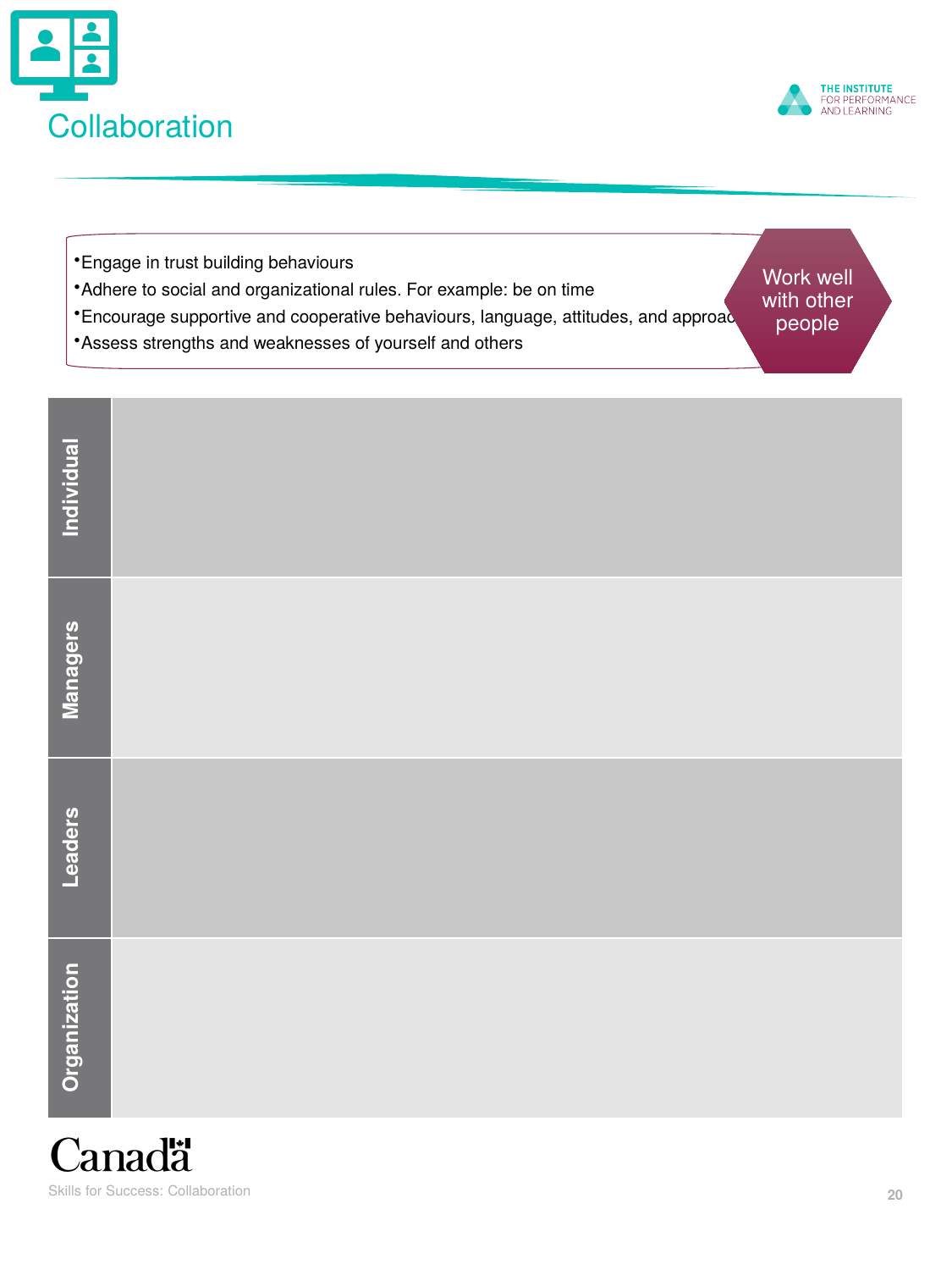

# Collaboration
Work well with other people
Engage in trust building behaviours
Adhere to social and organizational rules. For example: be on time
Encourage supportive and cooperative behaviours, language, attitudes, and approaches
Assess strengths and weaknesses of yourself and others
| Individual |  |
| --- | --- |
| Managers |  |
| Leaders |  |
| Organization |  |
Skills for Success: Collaboration
20